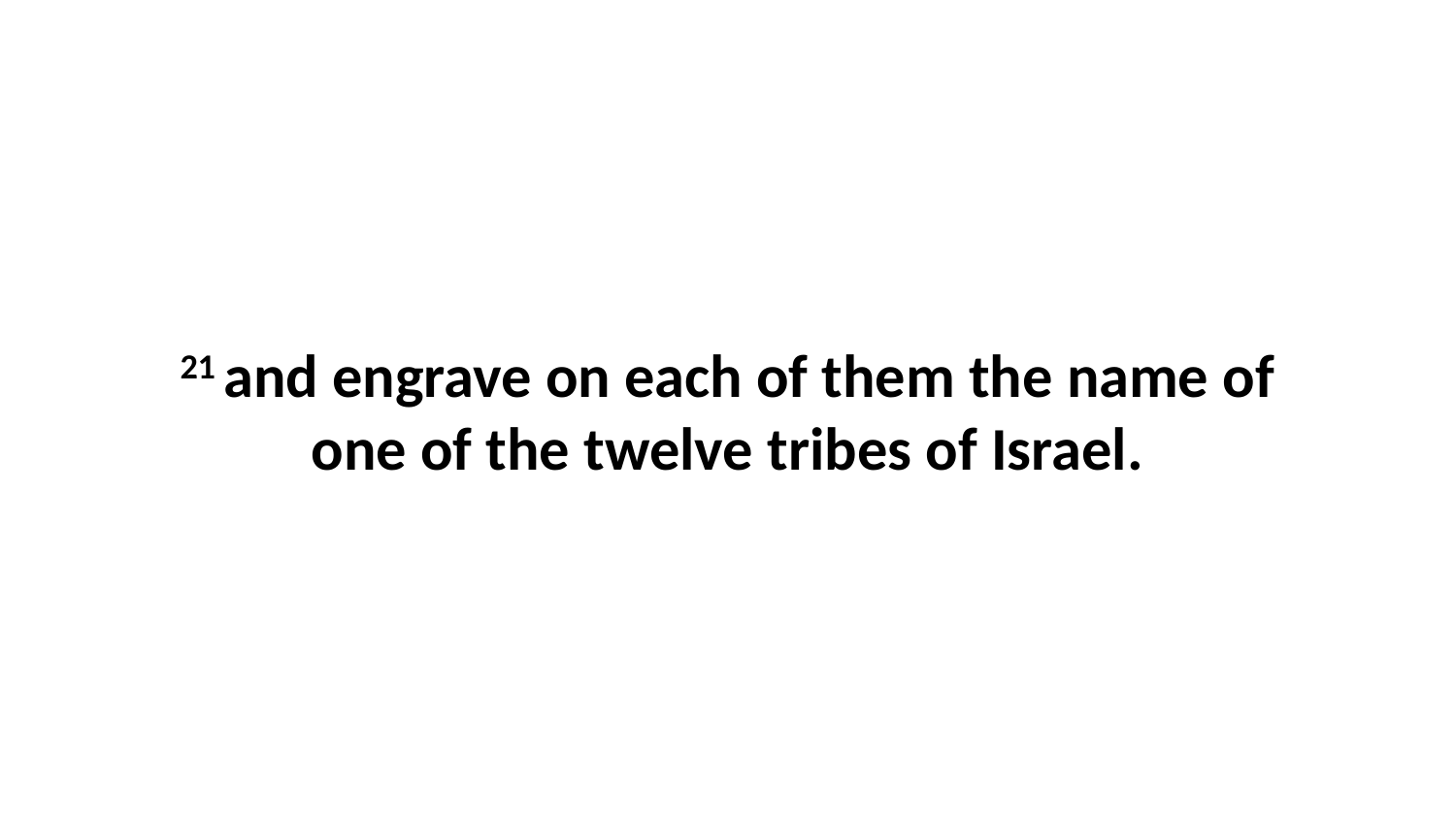

21 and engrave on each of them the name of one of the twelve tribes of Israel.